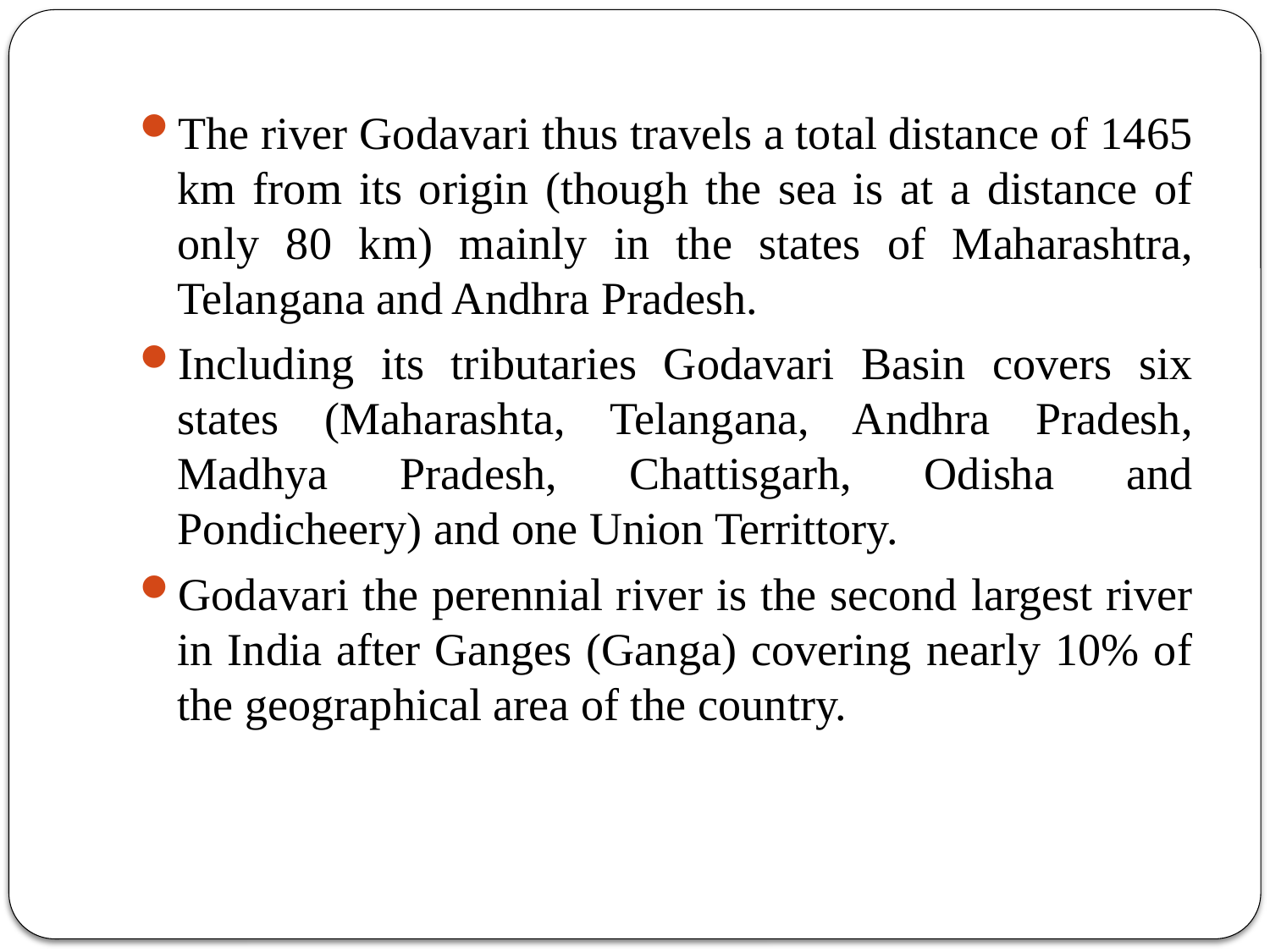

The river Godavari thus travels a total distance of 1465 km from its origin (though the sea is at a distance of only 80 km) mainly in the states of Maharashtra, Telangana and Andhra Pradesh.
Including its tributaries Godavari Basin covers six states (Maharashta, Telangana, Andhra Pradesh, Madhya Pradesh, Chattisgarh, Odisha and Pondicheery) and one Union Territtory.
Godavari the perennial river is the second largest river in India after Ganges (Ganga) covering nearly 10% of the geographical area of the country.